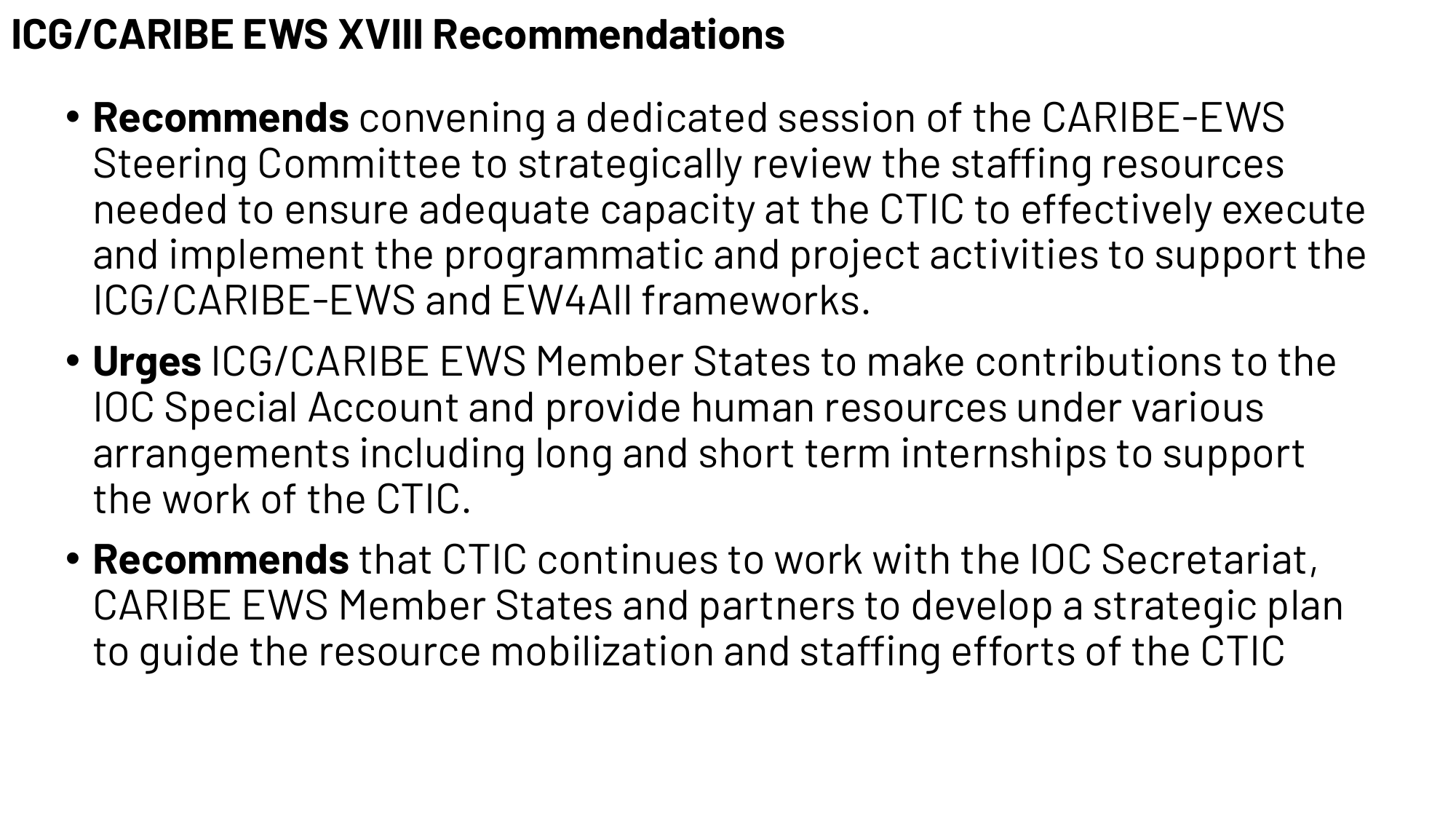

# ICG/CARIBE EWS XVIII Recommendations
Recommends convening a dedicated session of the CARIBE-EWS Steering Committee to strategically review the staffing resources needed to ensure adequate capacity at the CTIC to effectively execute and implement the programmatic and project activities to support the ICG/CARIBE-EWS and EW4All frameworks.
Urges ICG/CARIBE EWS Member States to make contributions to the IOC Special Account and provide human resources under various arrangements including long and short term internships to support the work of the CTIC.
Recommends that CTIC continues to work with the IOC Secretariat, CARIBE EWS Member States and partners to develop a strategic plan to guide the resource mobilization and staffing efforts of the CTIC